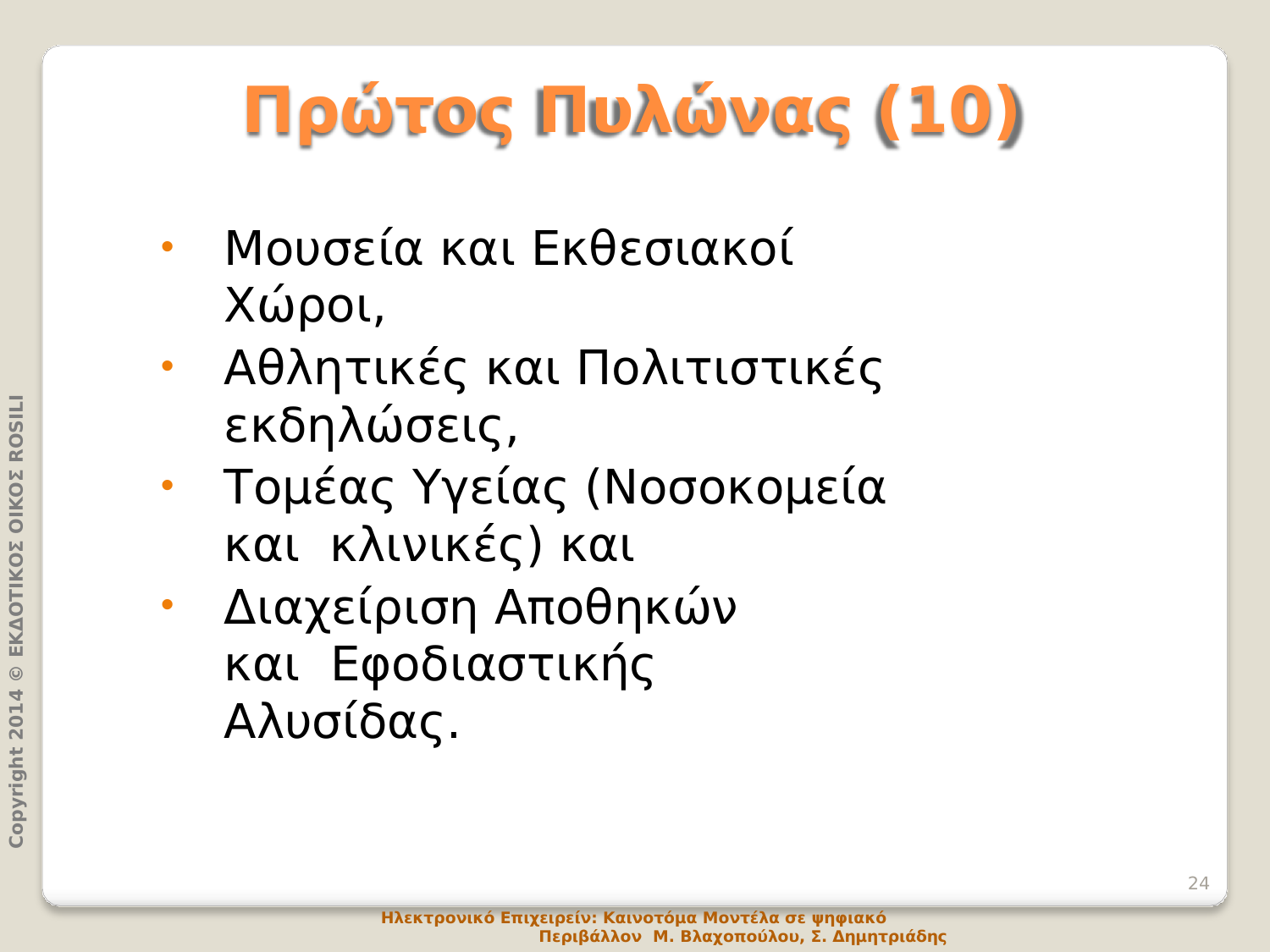

# Πρώτος Πυλώνας (10)
Μουσεία και Εκθεσιακοί Χώροι,
Αθλητικές και Πολιτιστικές
εκδηλώσεις,
Τομέας Υγείας (Νοσοκομεία και  κλινικές) και
Διαχείριση Αποθηκών και  Εφοδιαστικής Αλυσίδας.
Copyright 2014 © ΕΚΔΟΤΙΚΟΣ ΟΙΚΟΣ ROSILI
24
Ηλεκτρονικό Επιχειρείν: Καινοτόμα Μοντέλα σε ψηφιακό Περιβάλλον  Μ. Βλαχοπούλου, Σ. Δημητριάδης